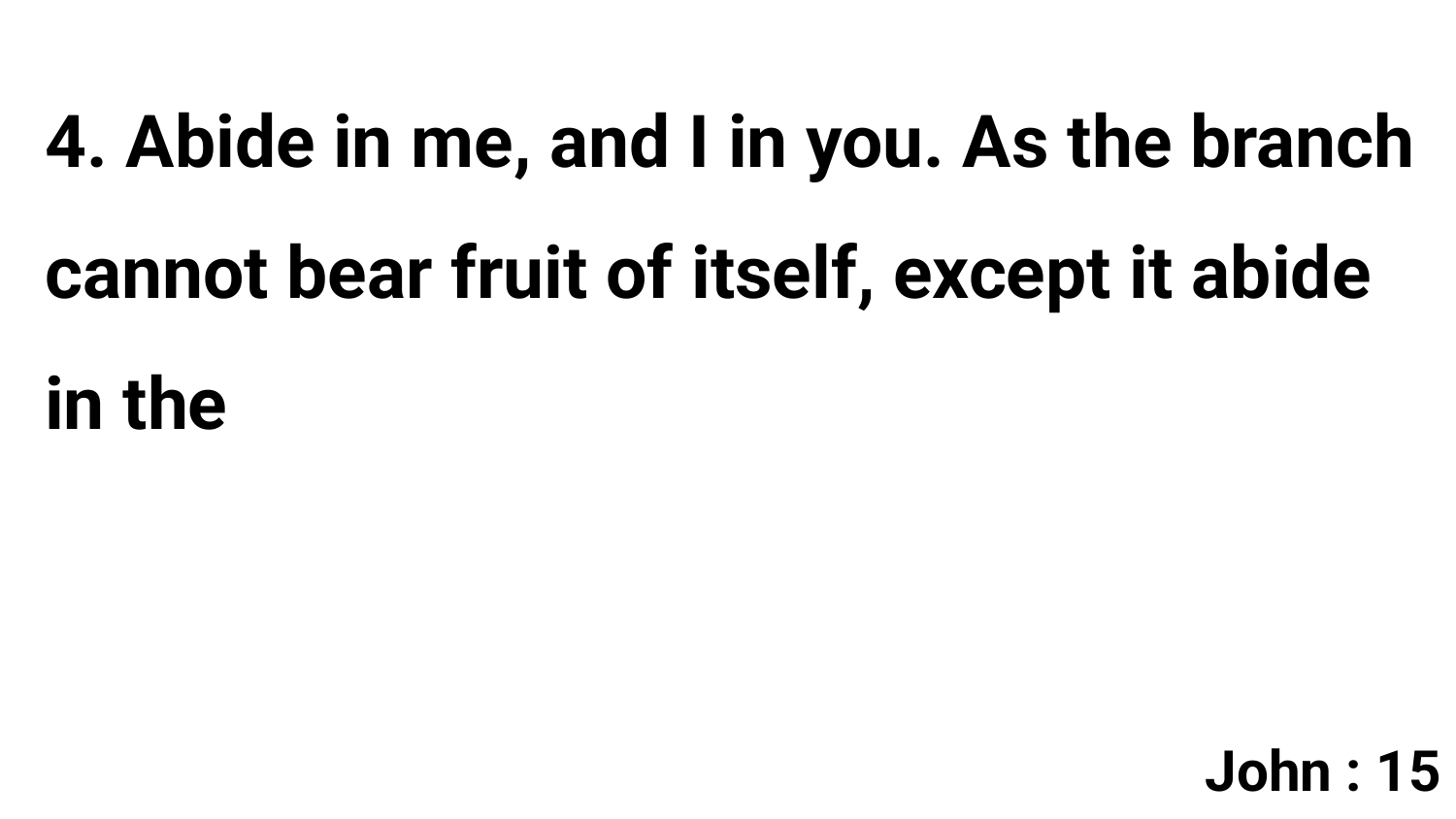

4. Abide in me, and I in you. As the branch cannot bear fruit of itself, except it abide in the
John : 15